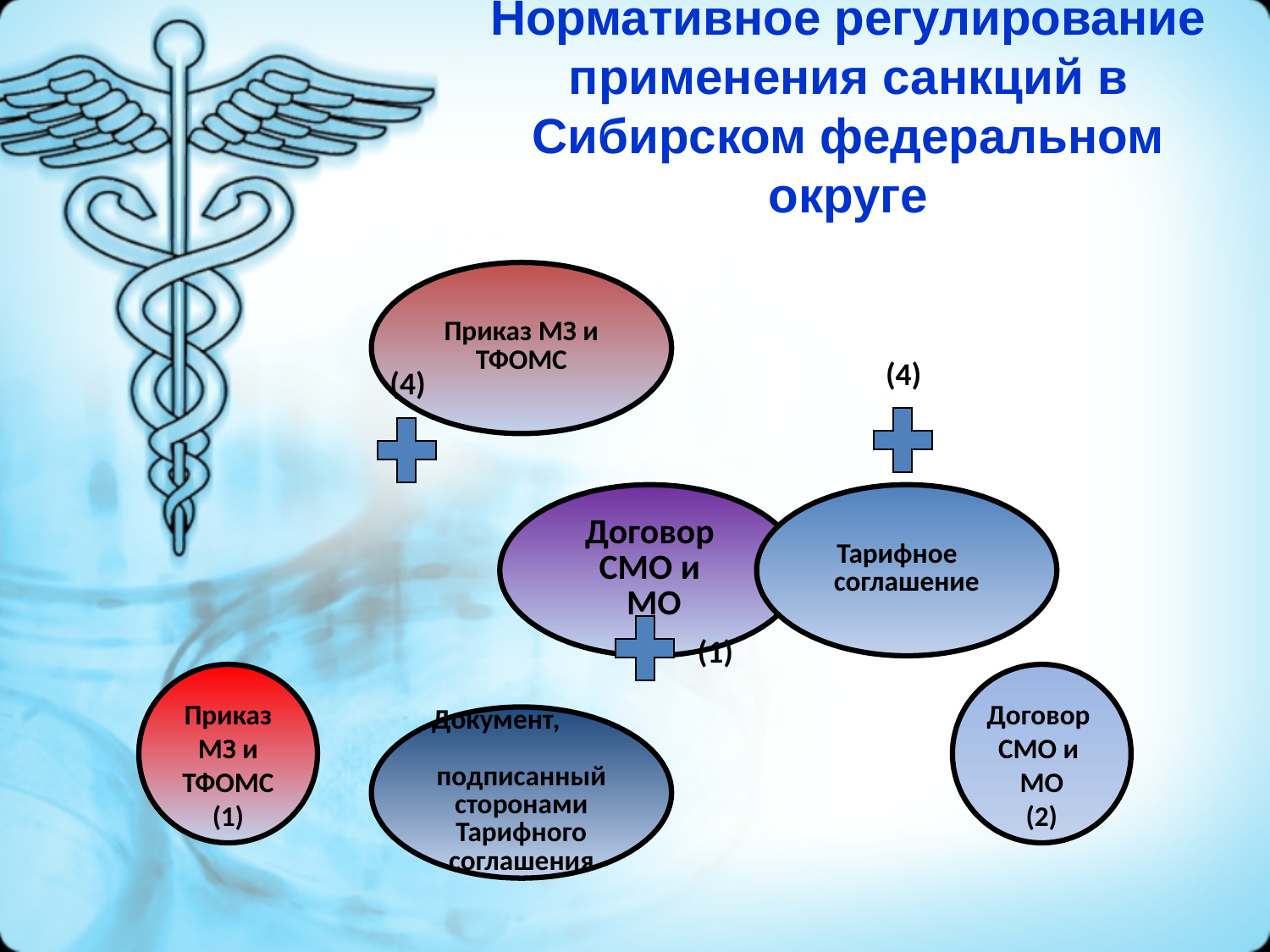

# Нормативное регулирование применения санкций в Сибирском федеральном округе
Договор СМО и
 МО
Тарифное    соглашение
Документ,           подписанный сторонами Тарифного соглашения
Приказ МЗ и ТФОМС
(4)
(4)

(1)
Приказ
 МЗ и
ТФОМС
(1)
Договор
СМО и
МО
(2)